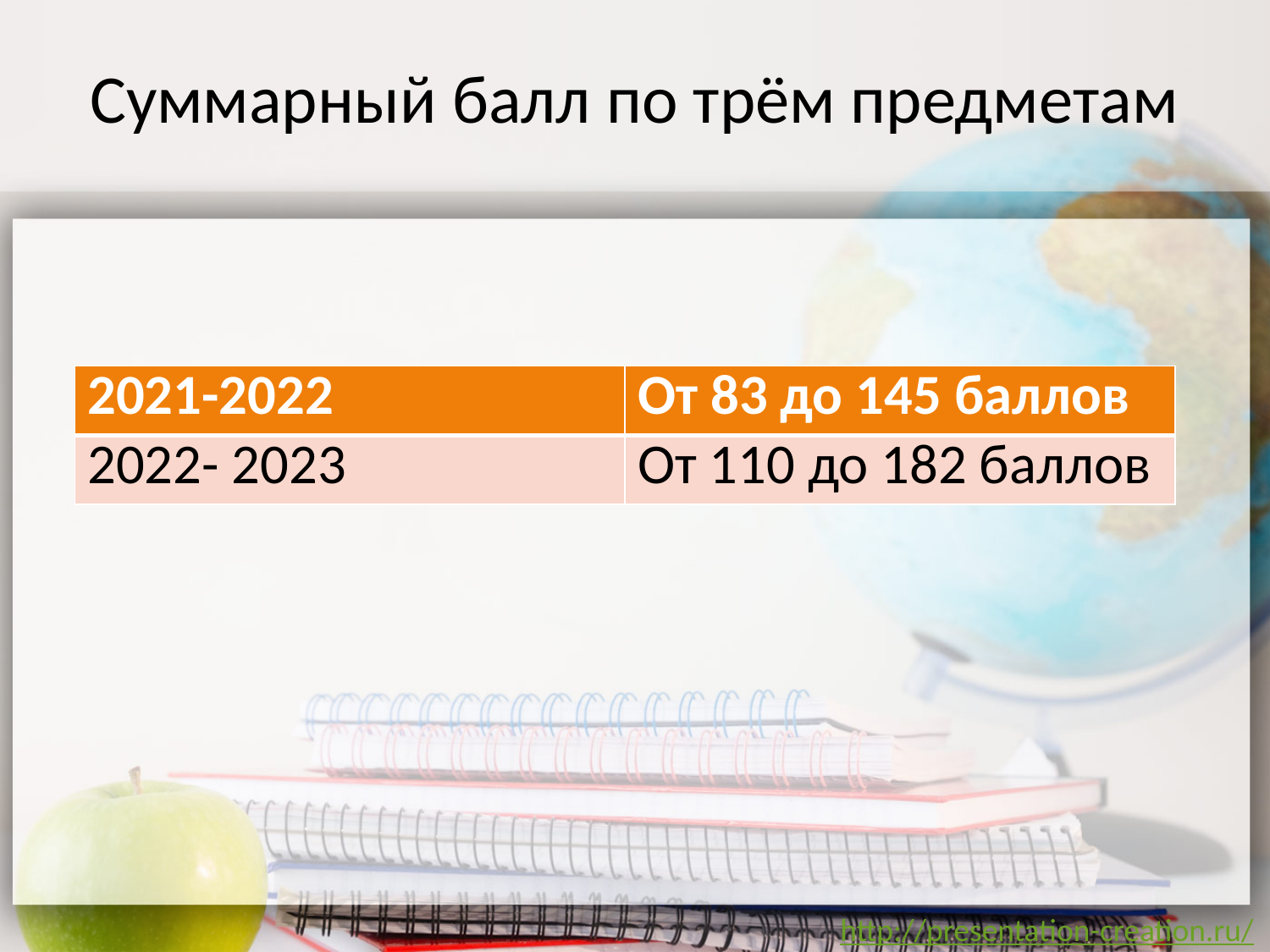

# Суммарный балл по трём предметам
| 2021-2022 | От 83 до 145 баллов |
| --- | --- |
| 2022- 2023 | От 110 до 182 баллов |